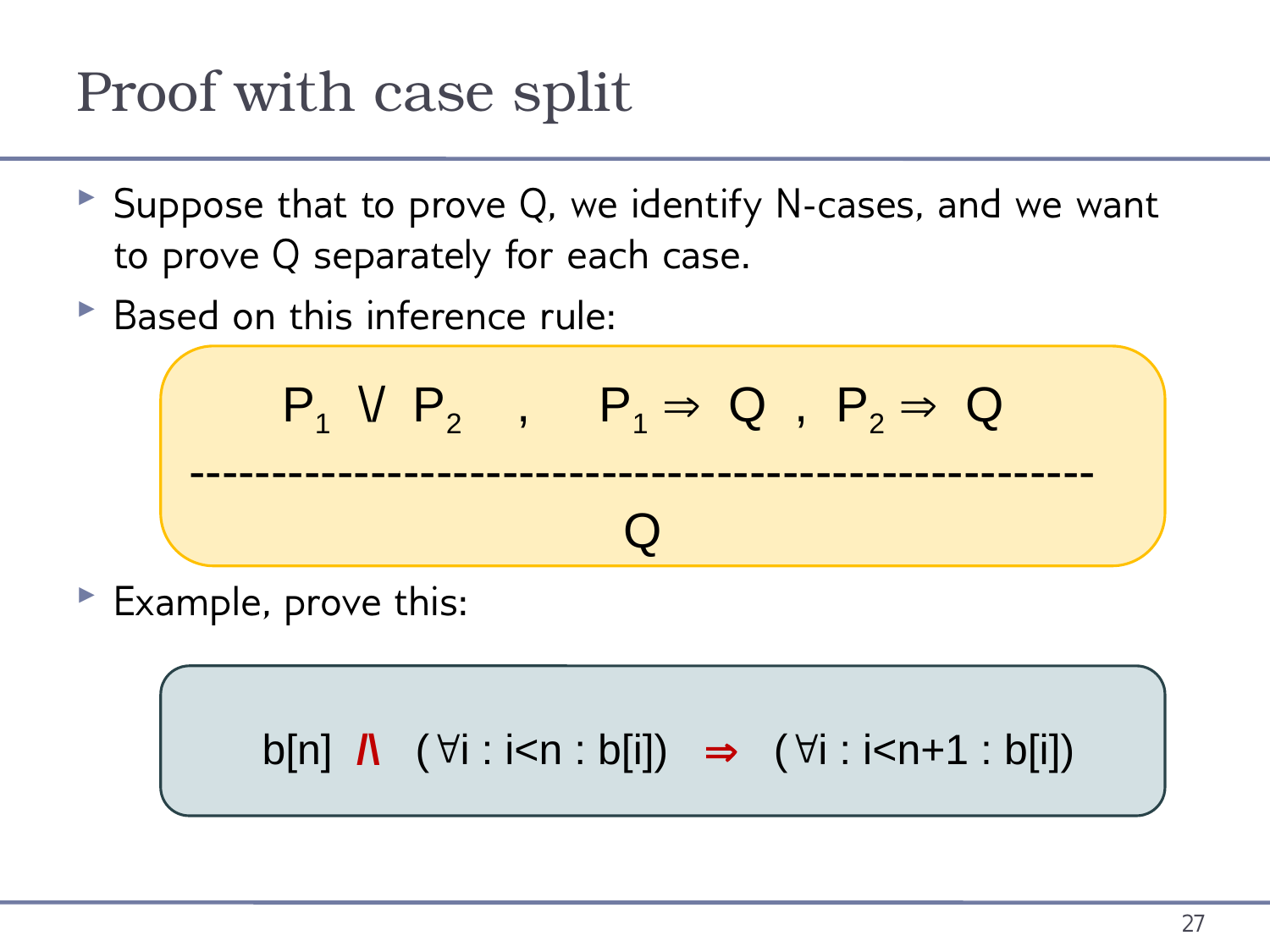

# Proof with case split
Suppose that to prove Q, we identify N-cases, and we want to prove Q separately for each case.
Based on this inference rule:

Example, prove this:

P1  \/  P2    ,     P1 ⇒  Q  ,  P2 ⇒  Q
-------------------------------------------------------
Q

 b[n]  /\   (∀i : i<n : b[i])   ⇒   (∀i : i<n+1 : b[i])
27